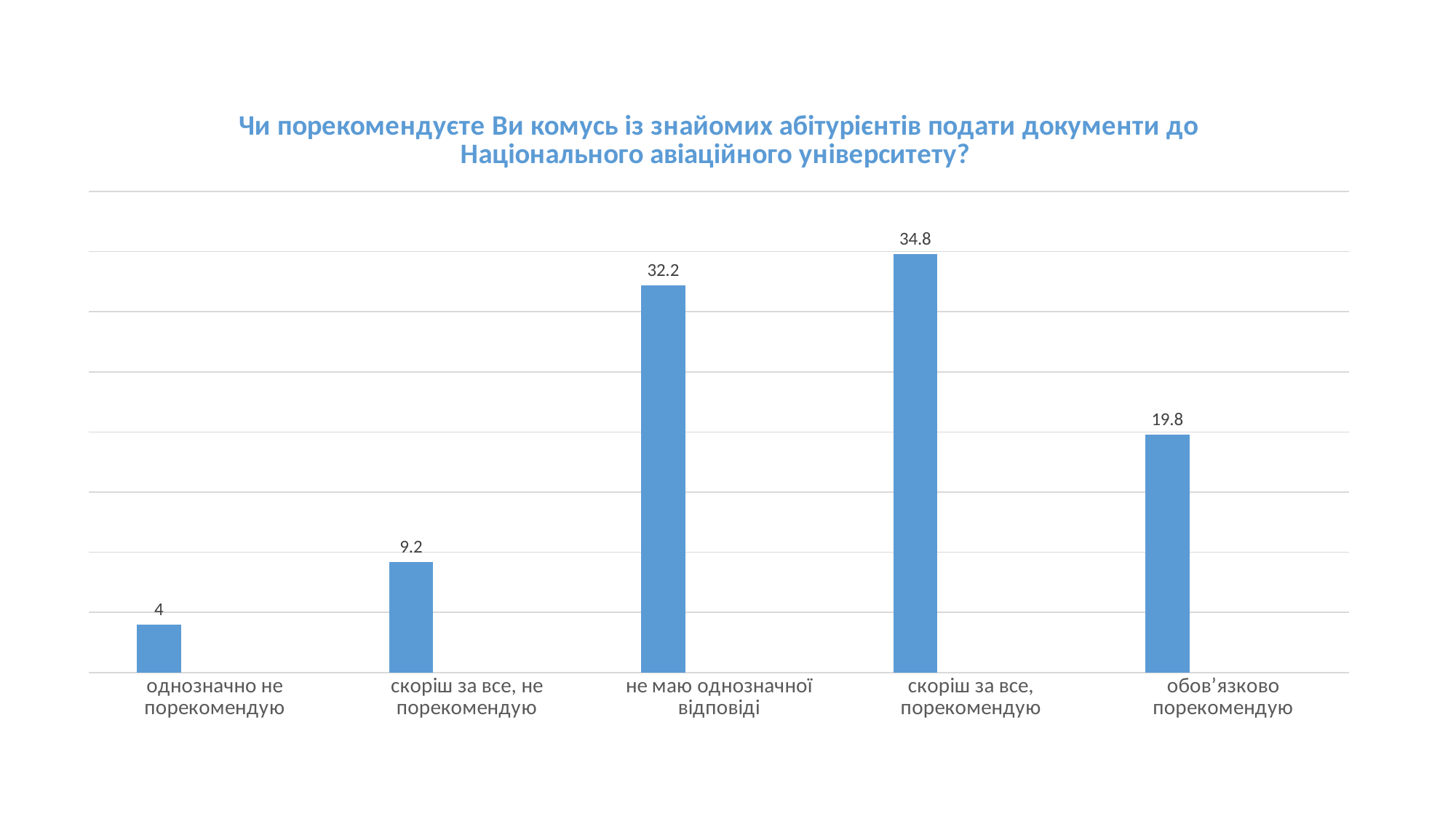

### Chart: Чи порекомендуєте Ви комусь із знайомих абітурієнтів подати документи до Національного авіаційного університету?

| Category | Ряд 1 | Столбец1 | Столбец2 |
|---|---|---|---|
| однозначно не порекомендую | 4.0 | None | None |
| скоріш за все, не порекомендую | 9.2 | None | None |
| не маю однозначної відповіді | 32.2 | None | None |
| скоріш за все, порекомендую | 34.8 | None | None |
| обов’язково порекомендую | 19.8 | None | None |